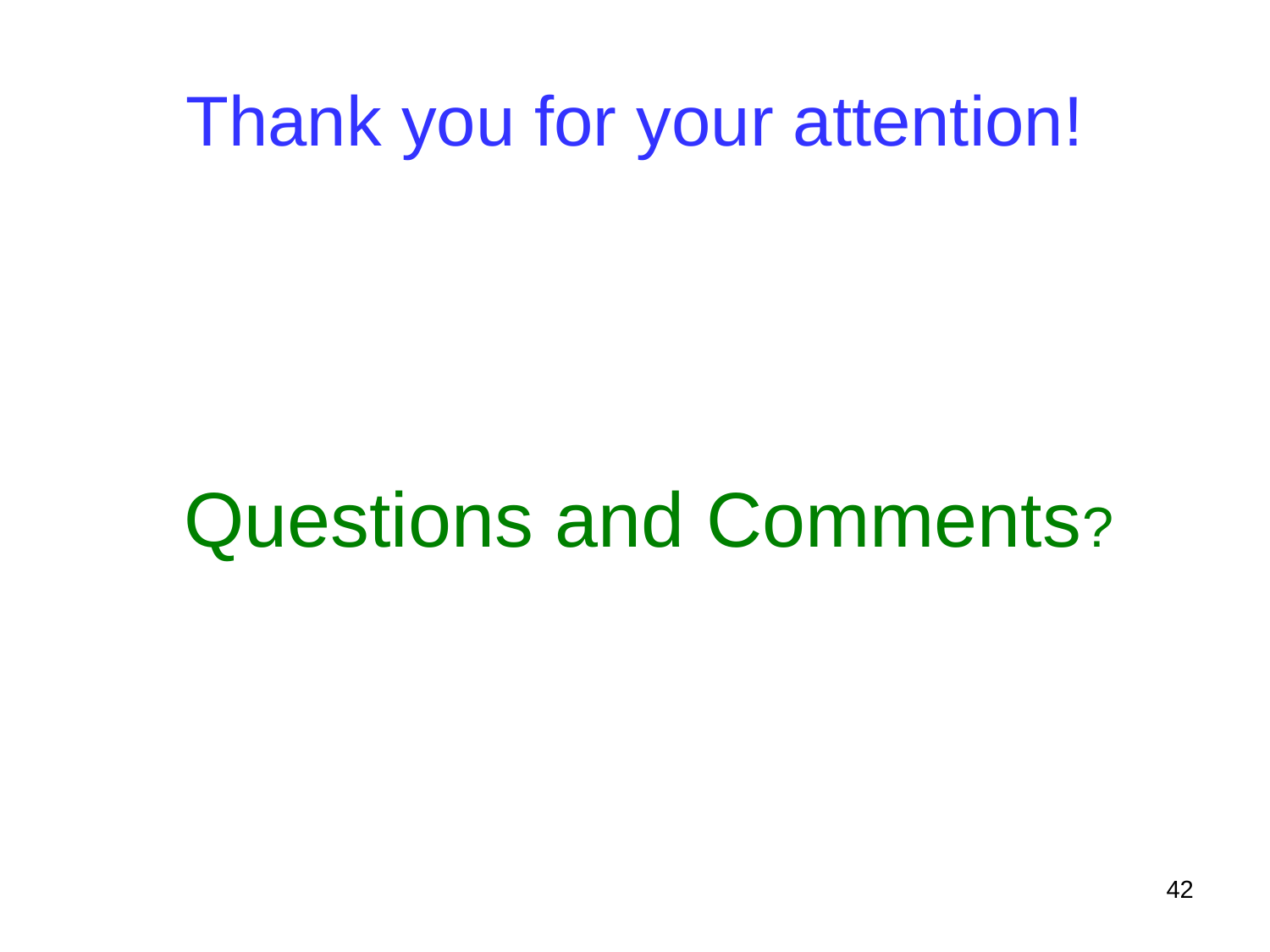

# Thank you for your attention!

     Questions and Comments?
42